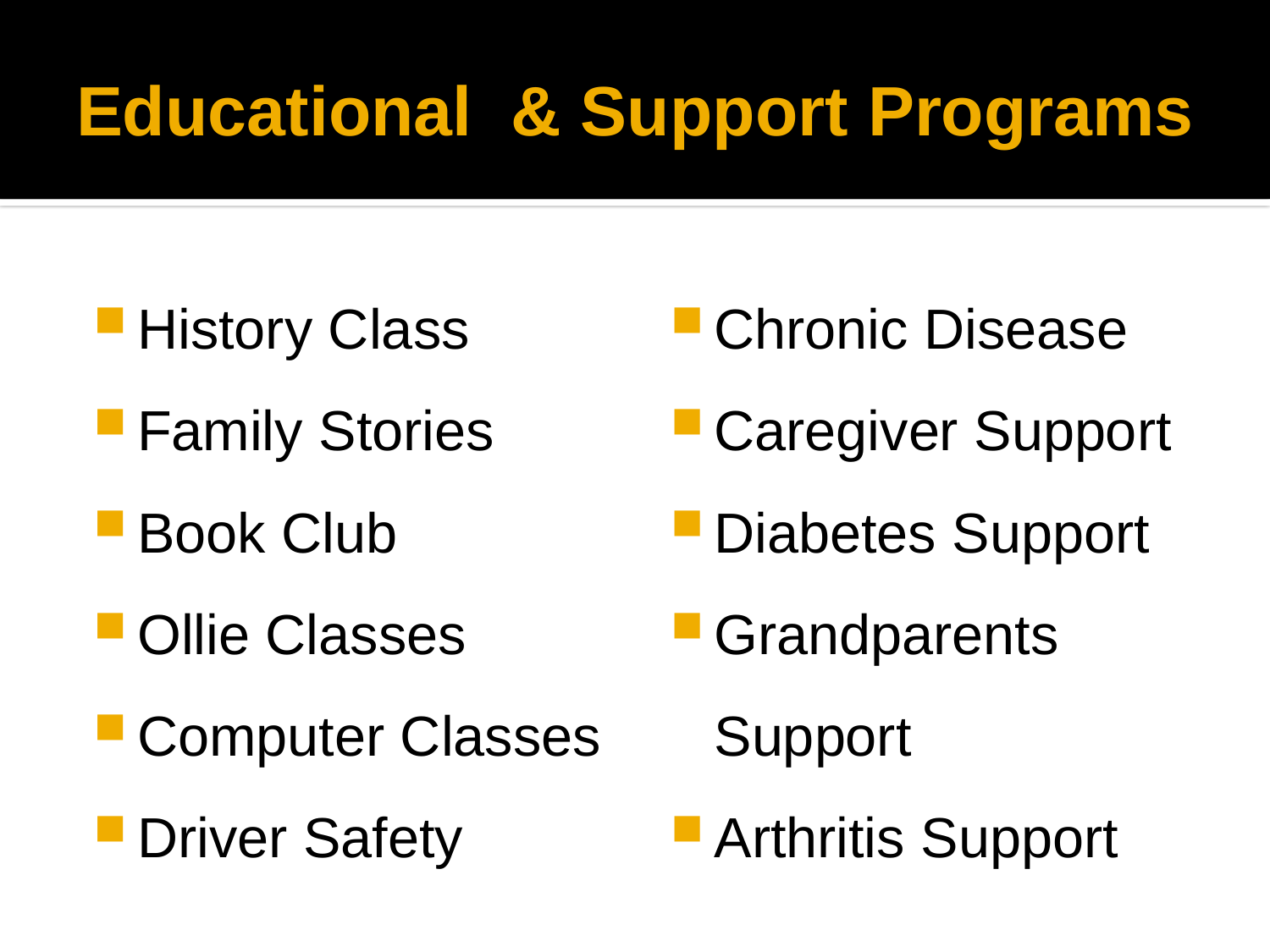

# Educational  & Support Programs
History Class
Family Stories
Book Club
Ollie Classes
Computer Classes
Driver Safety
Chronic Disease
Caregiver Support
Diabetes Support
Grandparents Support
Arthritis Support